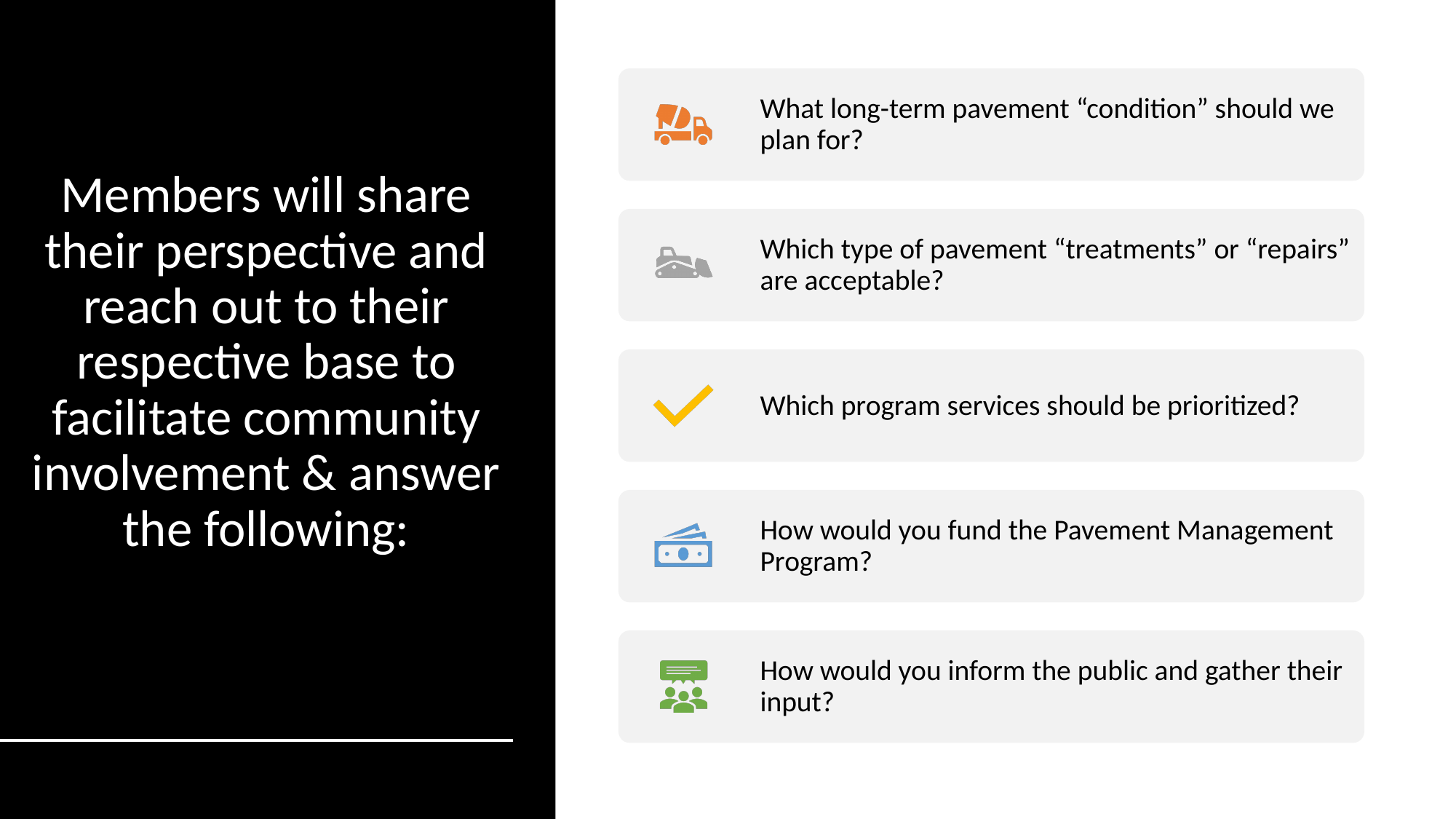

# Members will share their perspective and reach out to their respective base to facilitate community involvement & answer the following:
What long-term pavement “condition” should we plan for?
Which type of pavement “treatments” or “repairs” are acceptable?
Which program services should be prioritized?
How would you fund the Pavement Management Program?
How would you inform the public and gather their input?